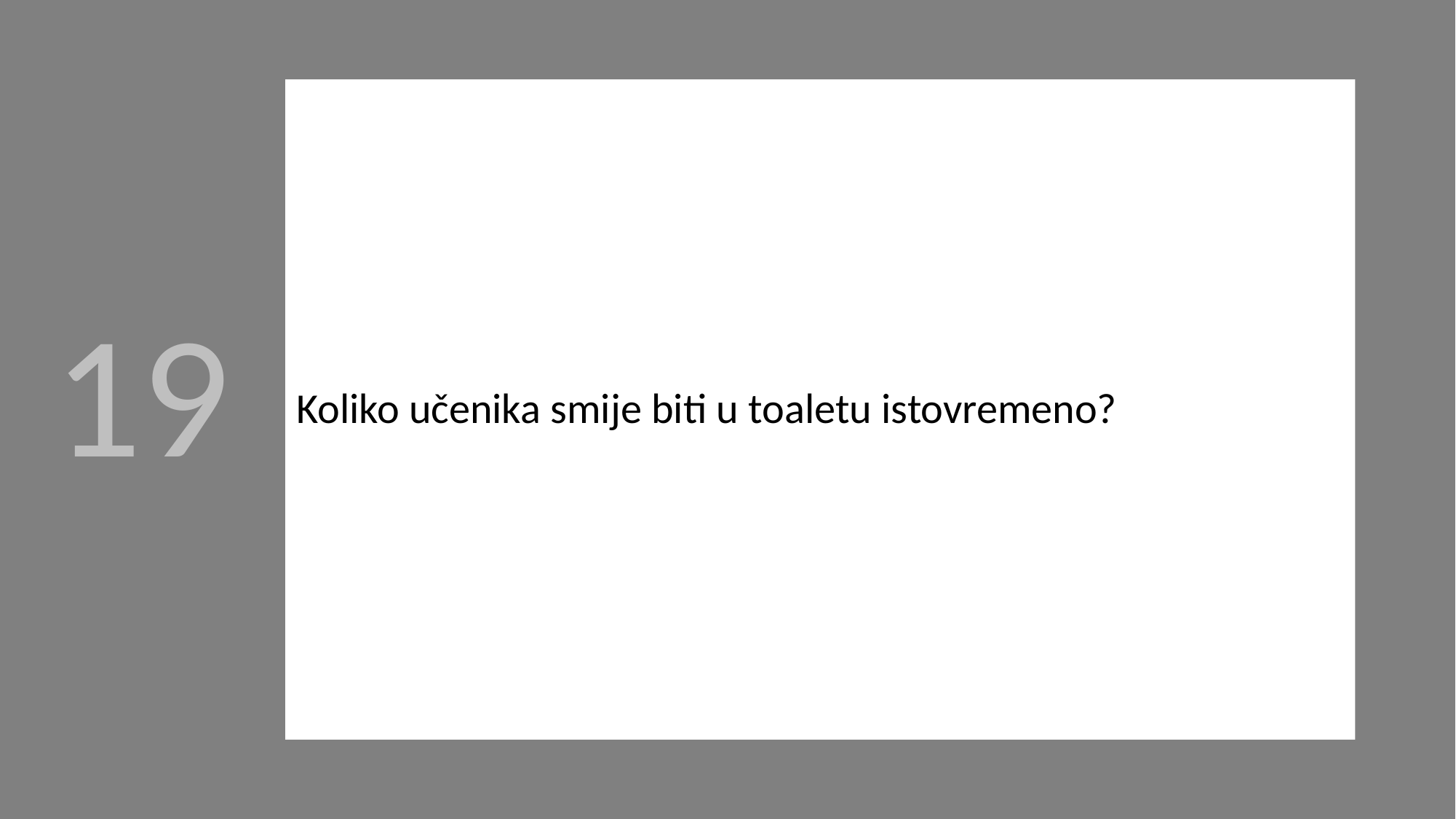

Koliko učenika smije biti u toaletu istovremeno?
19